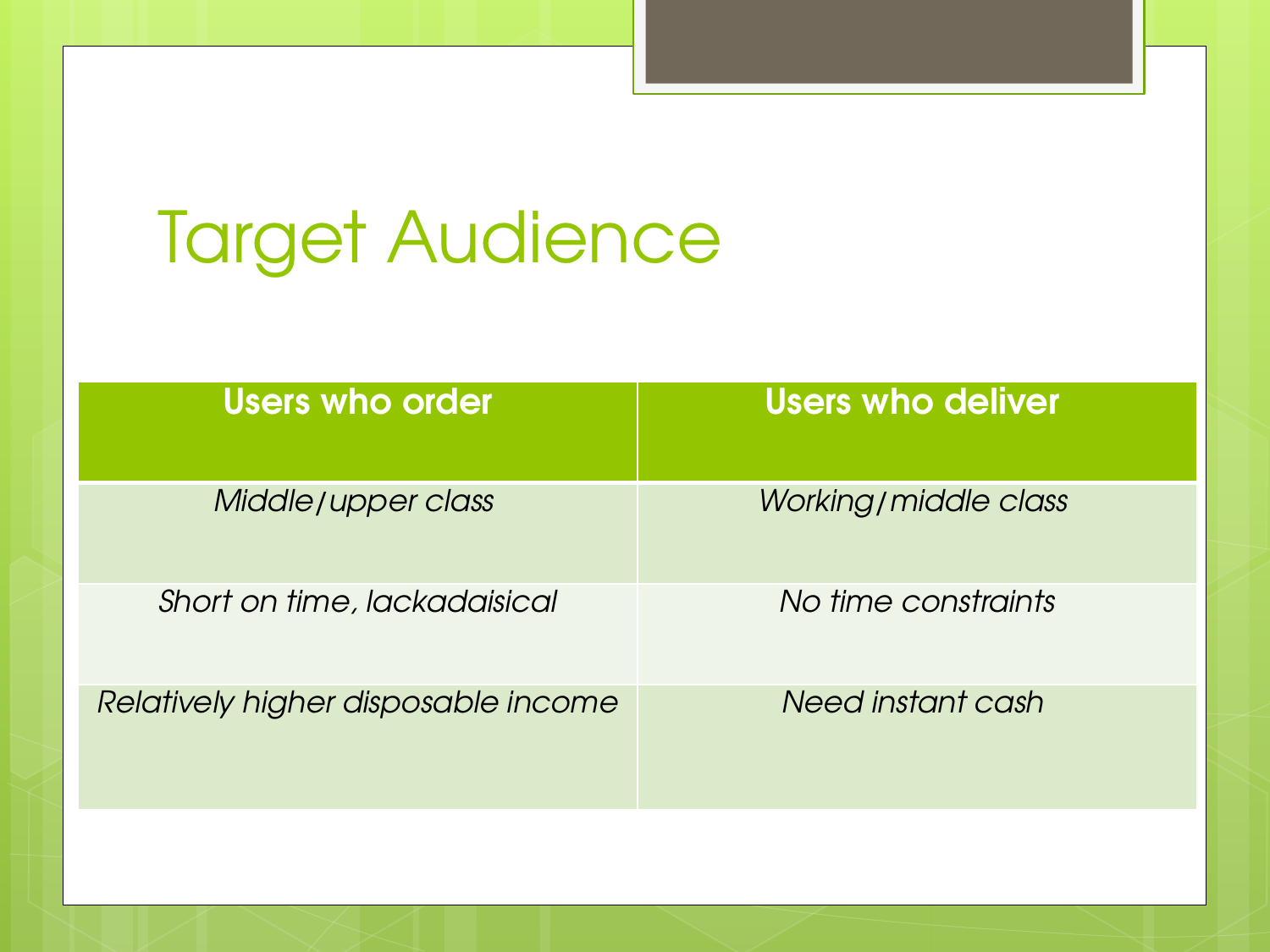

# Target Audience

| Users who order | Users who deliver |
| --- | --- |
| Middle/upper class | Working/middle class |
| Short on time, lackadaisical | No time constraints |
| Relatively higher disposable income | Need instant cash |